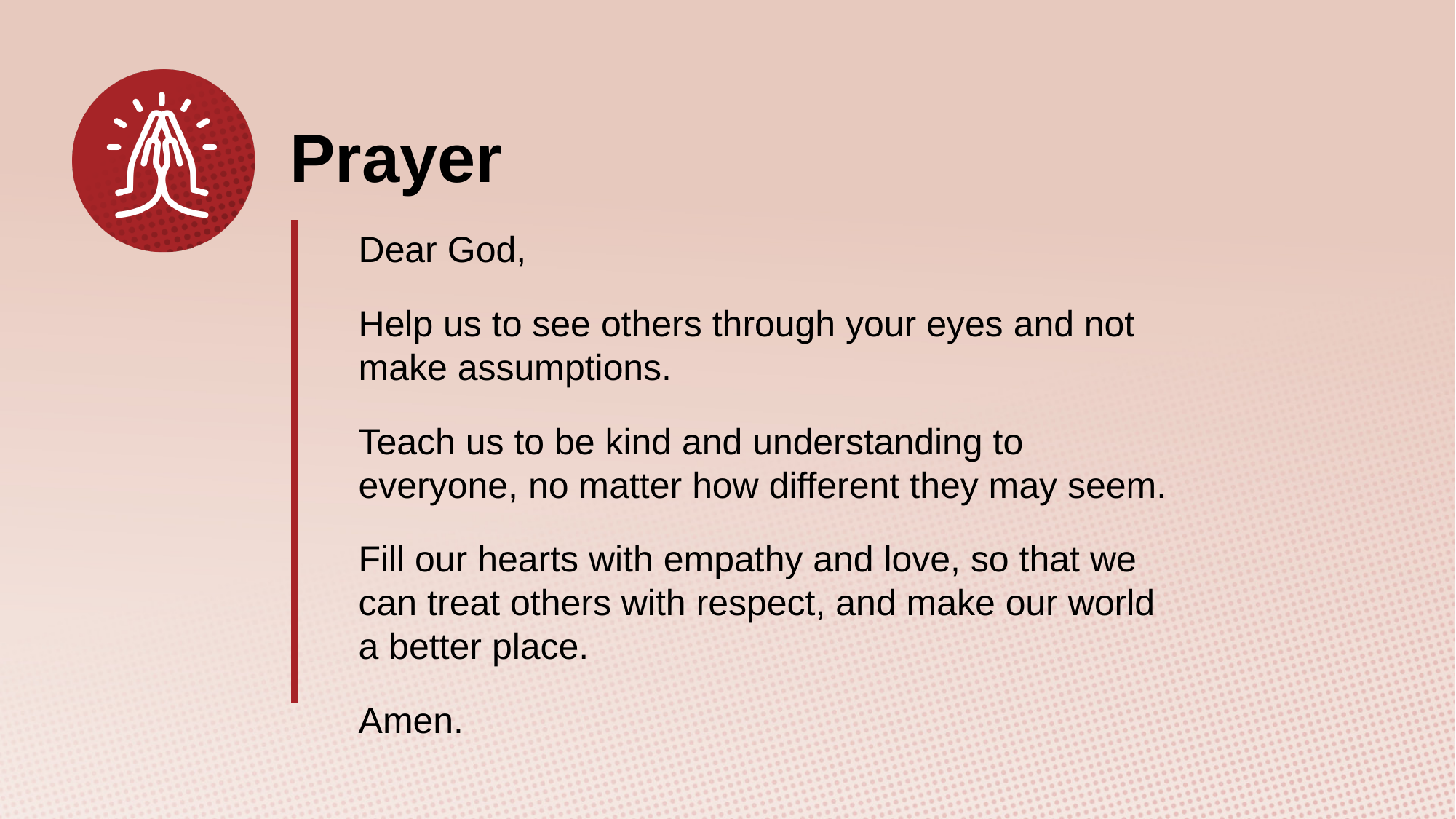

Dear God,
Help us to see others through your eyes and not make assumptions.
Teach us to be kind and understanding to everyone, no matter how different they may seem.
Fill our hearts with empathy and love, so that we can treat others with respect, and make our world a better place.
Amen.